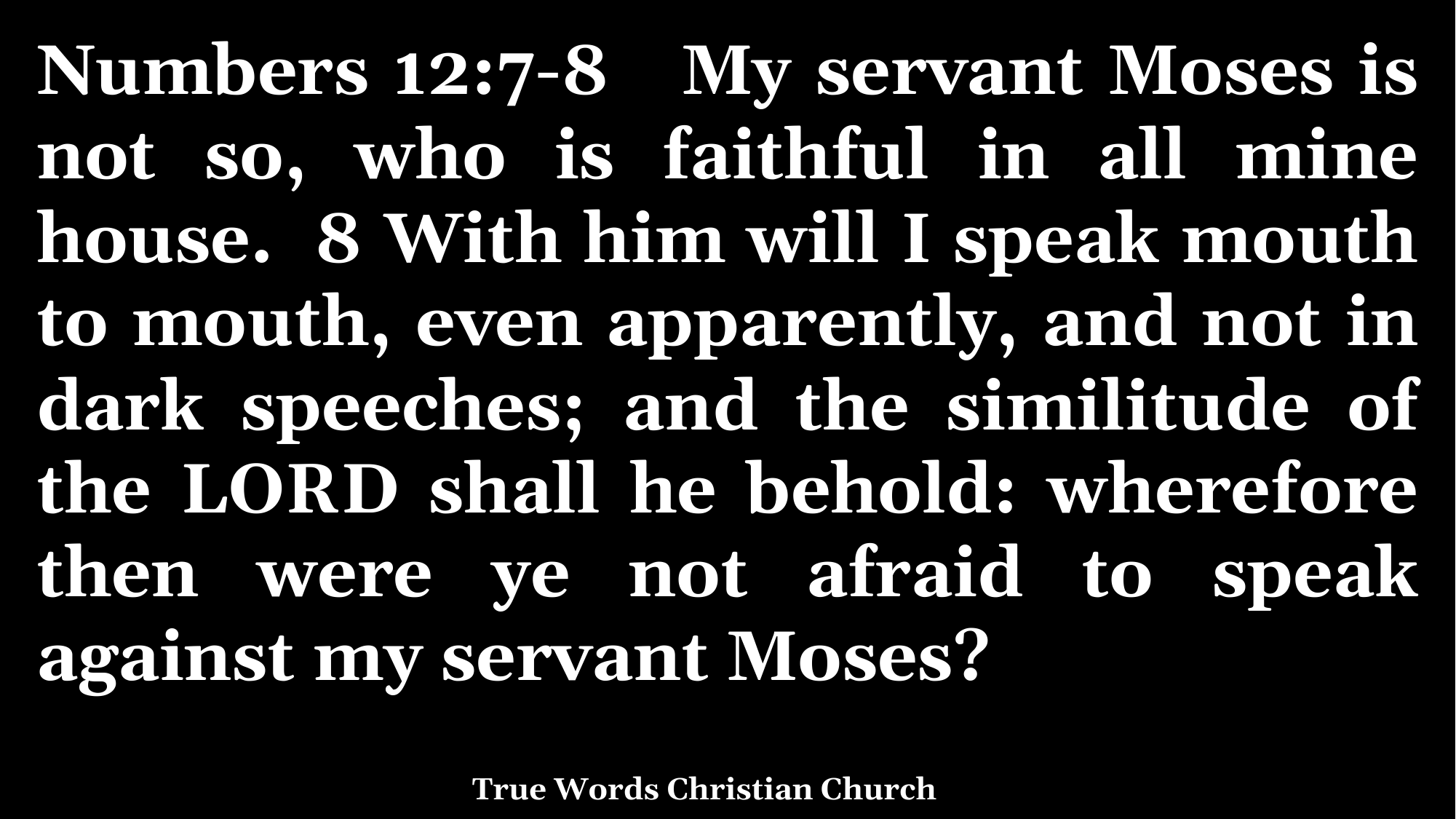

Numbers 12:7-8   My servant Moses is not so, who is faithful in all mine house.  8 With him will I speak mouth to mouth, even apparently, and not in dark speeches; and the similitude of the LORD shall he behold: wherefore then were ye not afraid to speak against my servant Moses?
True Words Christian Church